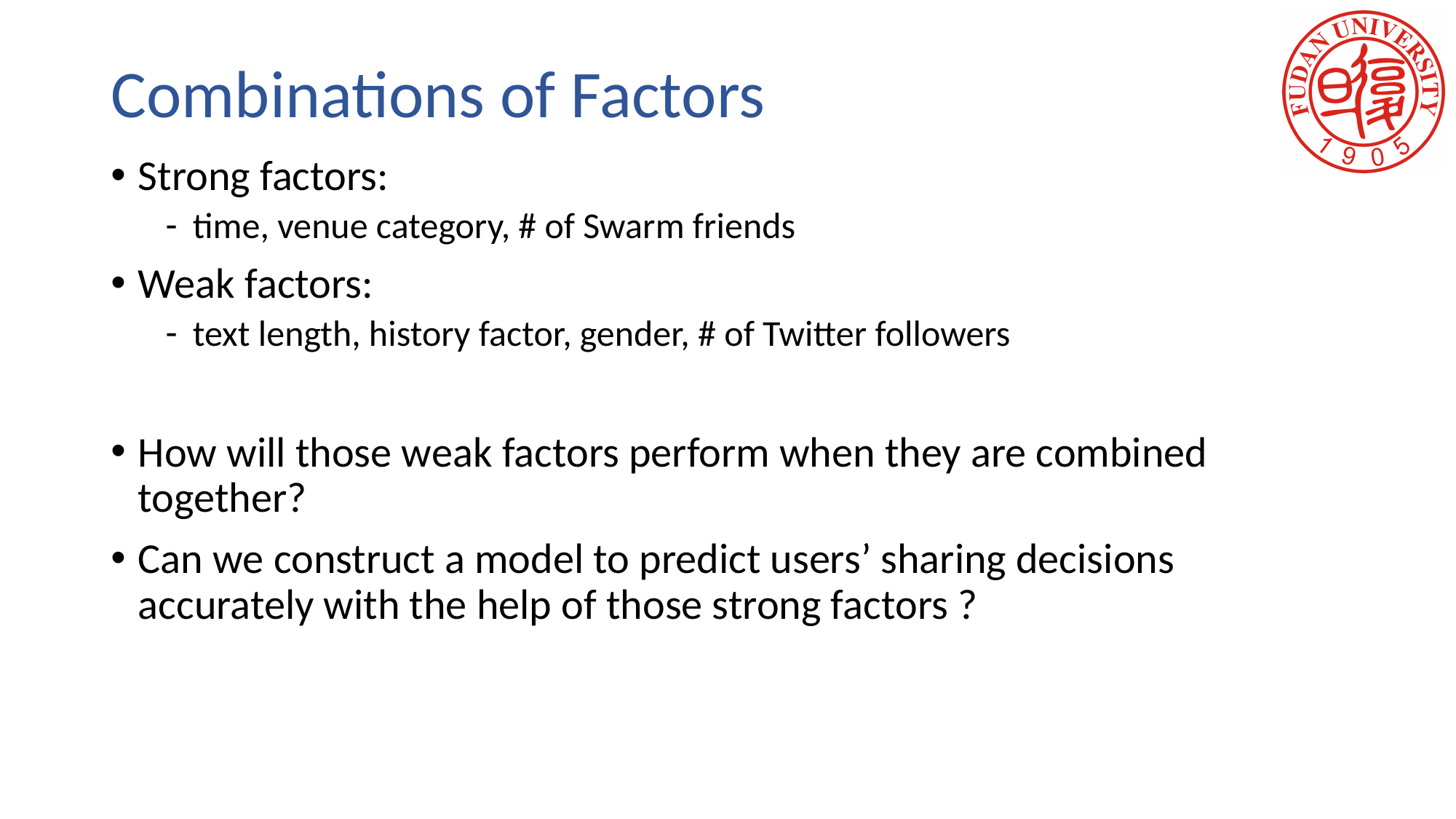

# Combinations of Factors
Strong factors:
time, venue category, # of Swarm friends
Weak factors:
text length, history factor, gender, # of Twitter followers

How will those weak factors perform when they are combined together?
Can we construct a model to predict users’ sharing decisions accurately with the help of those strong factors ?